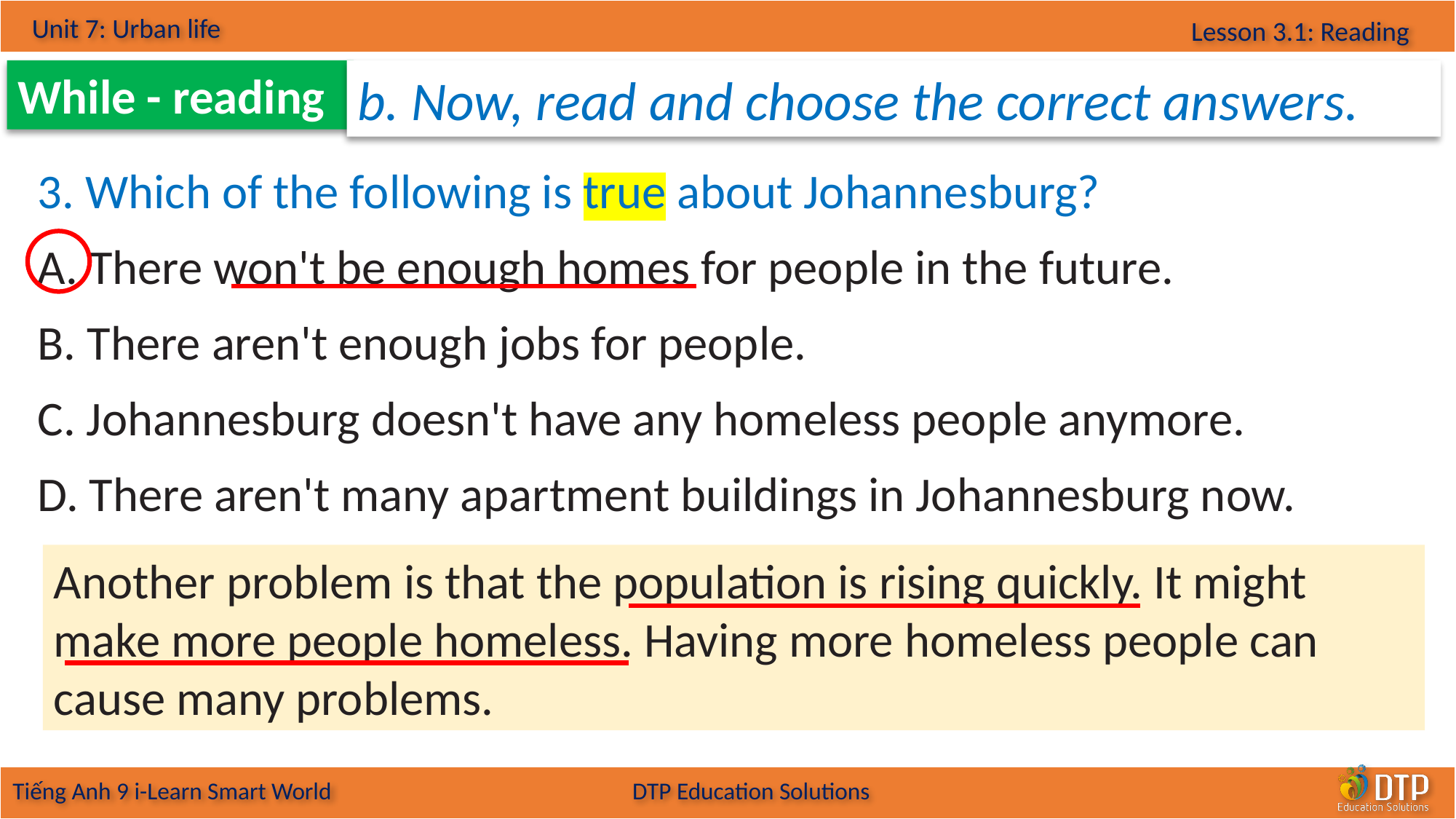

While - reading
b. Now, read and choose the correct answers.
3. Which of the following is true about Johannesburg?
A. There won't be enough homes for people in the future.
B. There aren't enough jobs for people.
C. Johannesburg doesn't have any homeless people anymore.
D. There aren't many apartment buildings in Johannesburg now.

Another problem is that the population is rising quickly. It might make more people homeless. Having more homeless people can cause many problems.